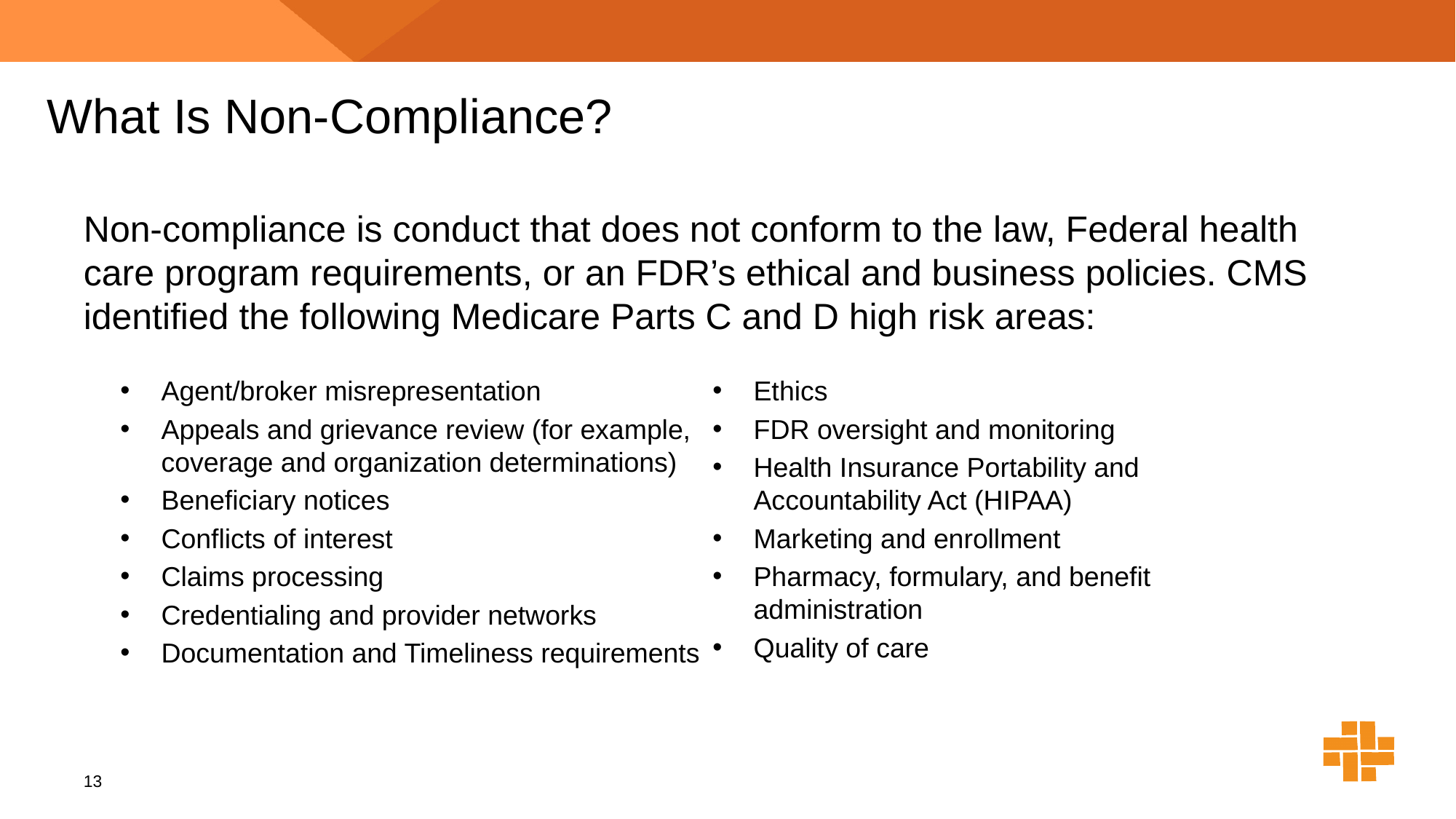

# What Is Non-Compliance?
Non-compliance is conduct that does not conform to the law, Federal health care program requirements, or an FDR’s ethical and business policies. CMS identified the following Medicare Parts C and D high risk areas:
Agent/broker misrepresentation
Appeals and grievance review (for example, coverage and organization determinations)
Beneficiary notices
Conflicts of interest
Claims processing
Credentialing and provider networks
Documentation and Timeliness requirements
Ethics
FDR oversight and monitoring
Health Insurance Portability and Accountability Act (HIPAA)
Marketing and enrollment
Pharmacy, formulary, and benefit administration
Quality of care
13